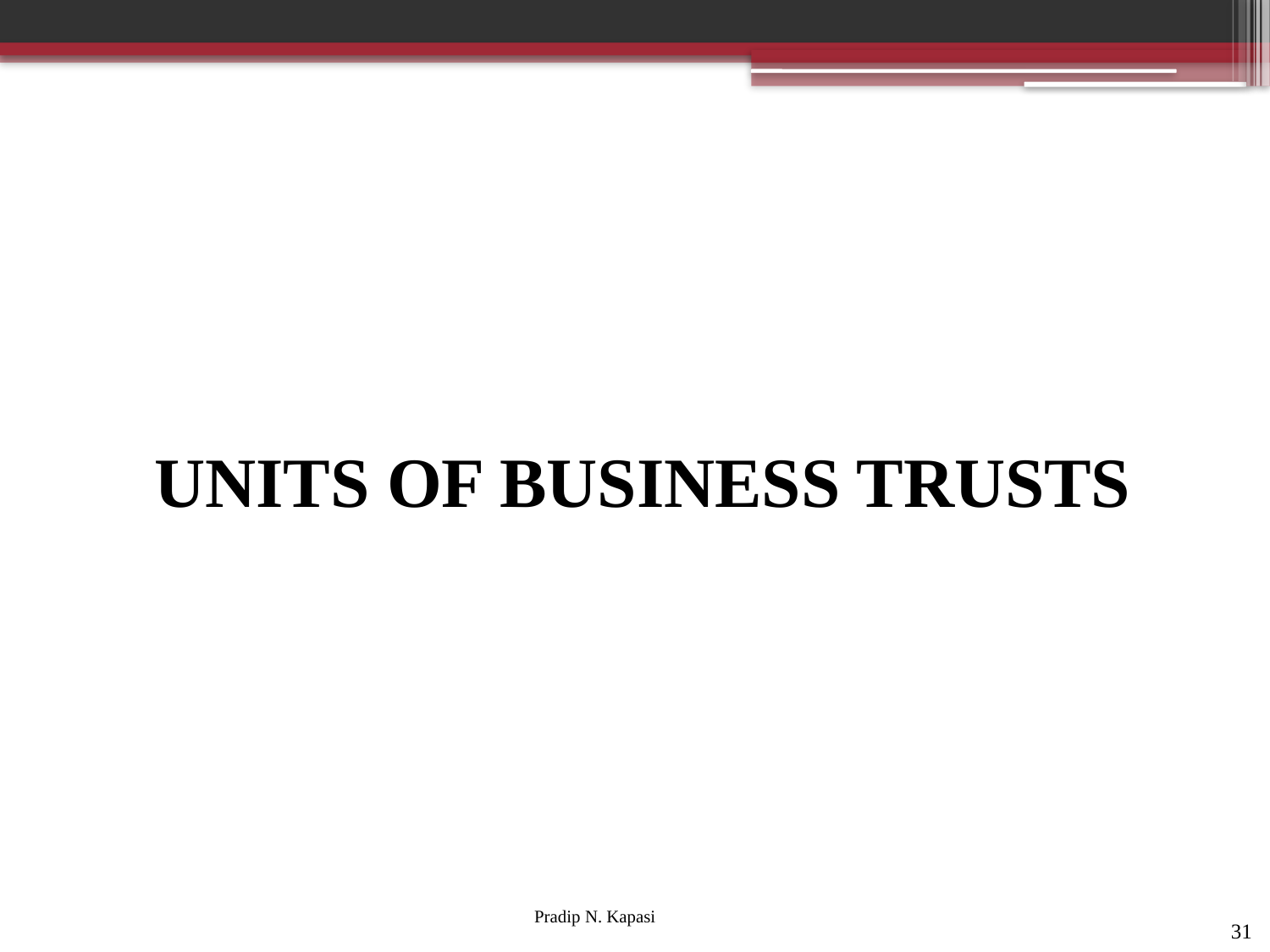

UNITS OF BUSINESS TRUSTS
31
Pradip N. Kapasi                                                         Chartered Accountant